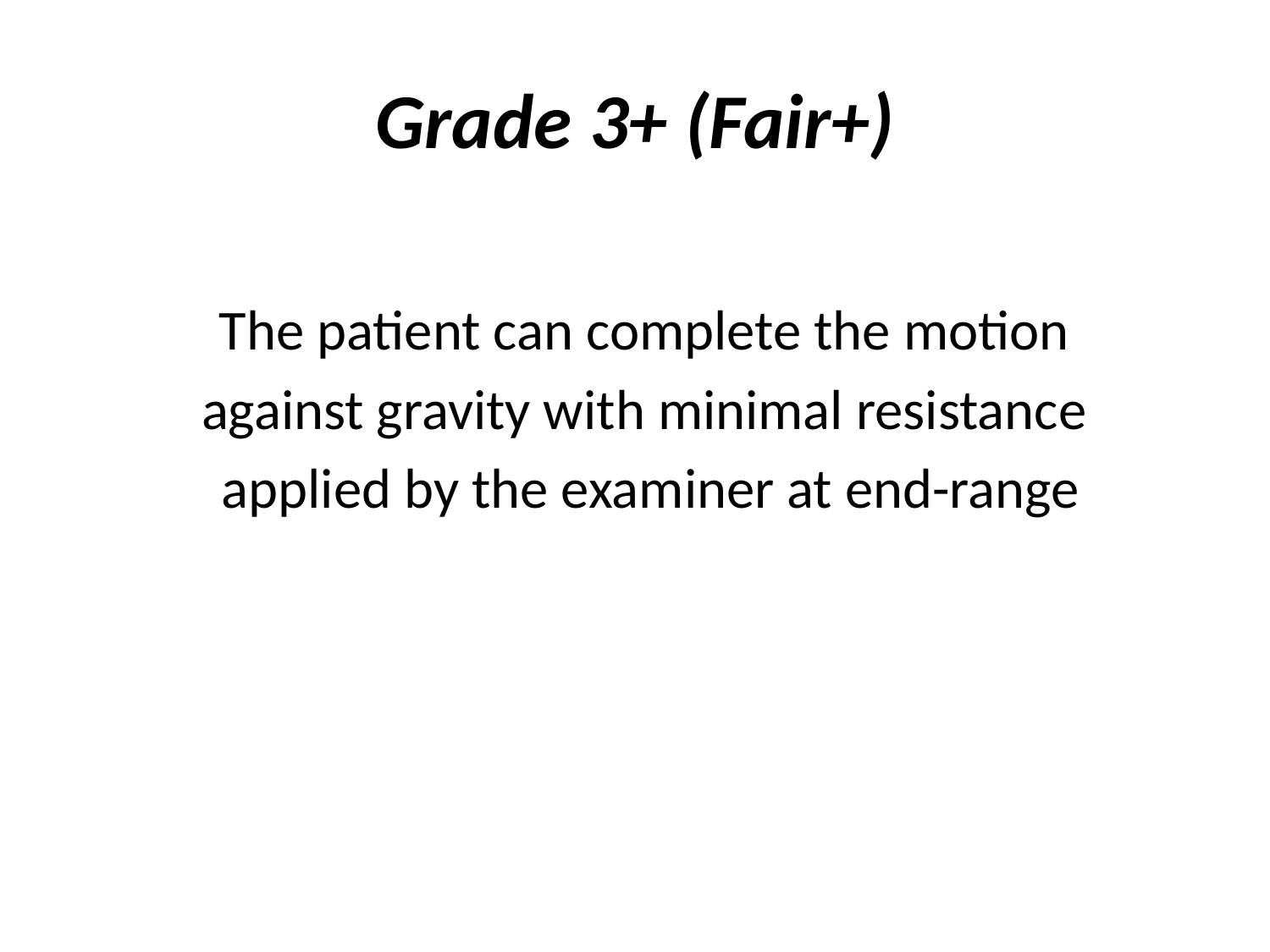

# Grade 3+ (Fair+)
The patient can complete the motion
against gravity with minimal resistance
applied by the examiner at end-range